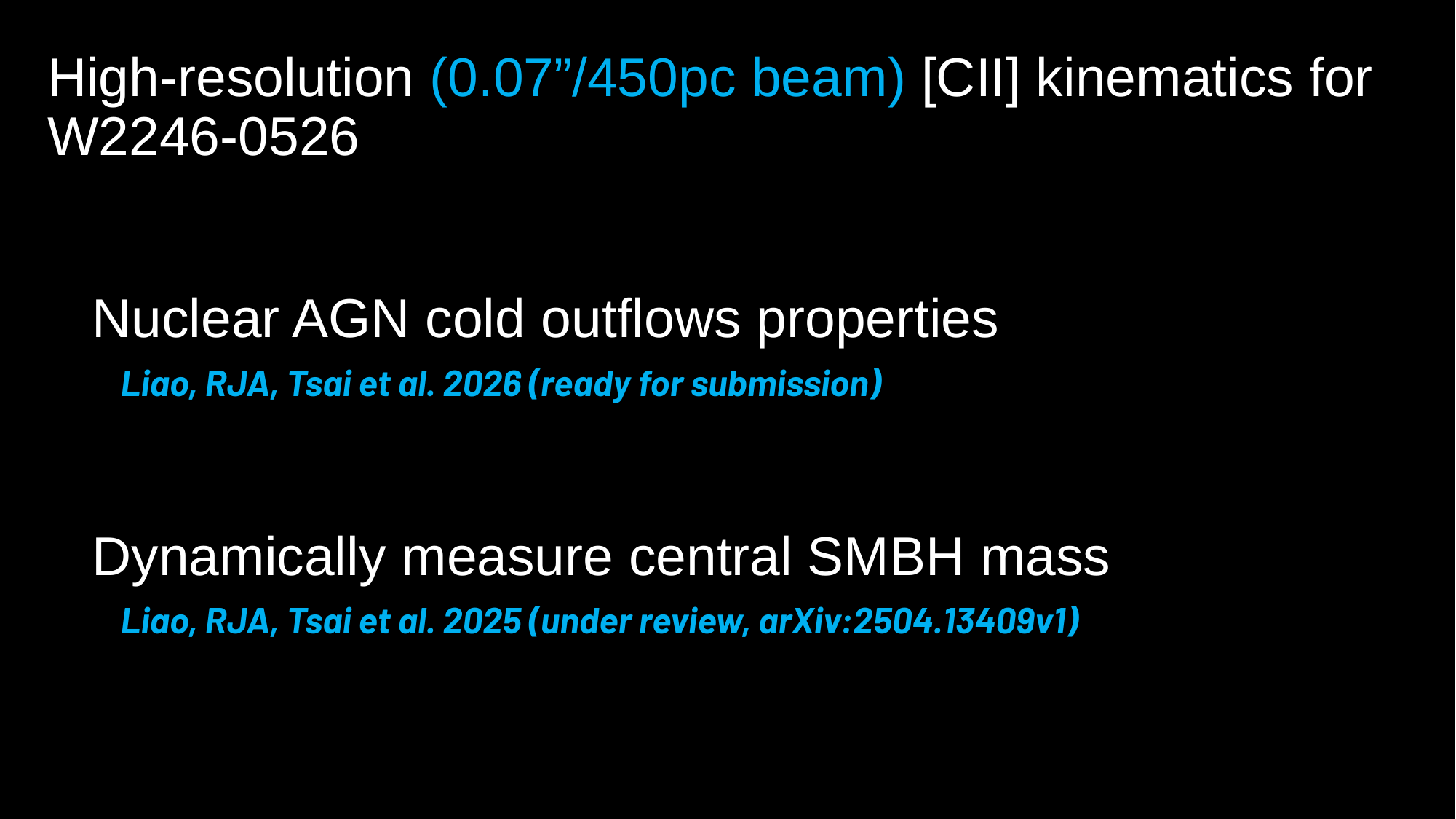

# High-resolution (0.07”/450pc beam) [CII] kinematics for W2246-0526

Nuclear AGN cold outflows properties
    Liao, RJA, Tsai et al. 2026 (ready for submission)

Dynamically measure central SMBH mass
    Liao, RJA, Tsai et al. 2025 (under review, arXiv:2504.13409v1)